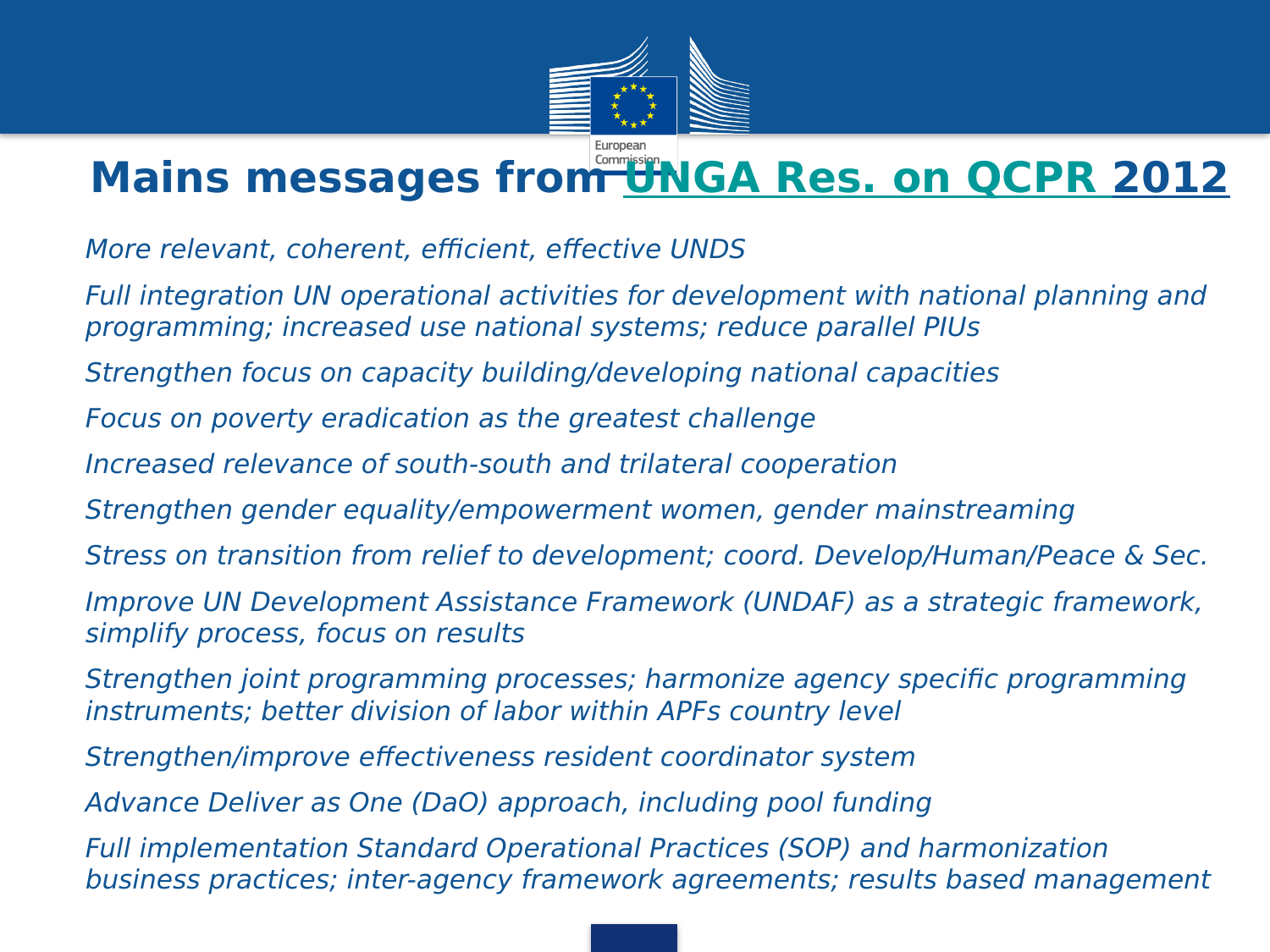

# Mains messages from UNGA Res. on QCPR 2012
More relevant, coherent, efficient, effective UNDS
Full integration UN operational activities for development with national planning and programming; increased use national systems; reduce parallel PIUs
Strengthen focus on capacity building/developing national capacities
Focus on poverty eradication as the greatest challenge
Increased relevance of south-south and trilateral cooperation
Strengthen gender equality/empowerment women, gender mainstreaming
Stress on transition from relief to development; coord. Develop/Human/Peace & Sec.
Improve UN Development Assistance Framework (UNDAF) as a strategic framework, simplify process, focus on results
Strengthen joint programming processes; harmonize agency specific programming instruments; better division of labor within APFs country level
Strengthen/improve effectiveness resident coordinator system
Advance Deliver as One (DaO) approach, including pool funding
Full implementation Standard Operational Practices (SOP) and harmonization business practices; inter-agency framework agreements; results based management